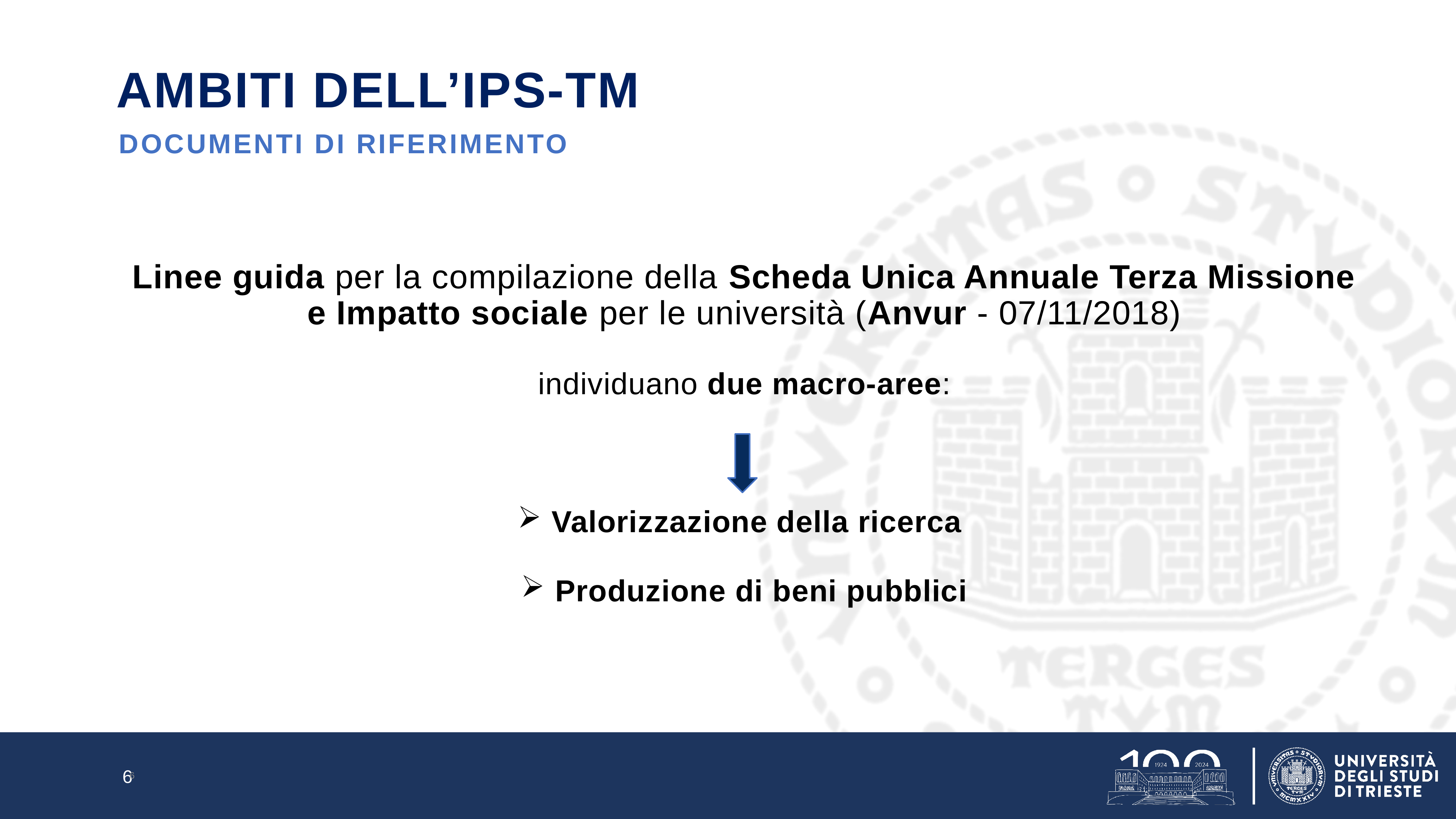

# AMBITI DELL’IPS-TM
DOCUMENTI DI RIFERIMENTO

Linee guida per la compilazione della Scheda Unica Annuale Terza Missione e Impatto sociale per le università (Anvur - 07/11/2018)
 individuano due macro-aree:

Valorizzazione della ricerca
Produzione di beni pubblici

6